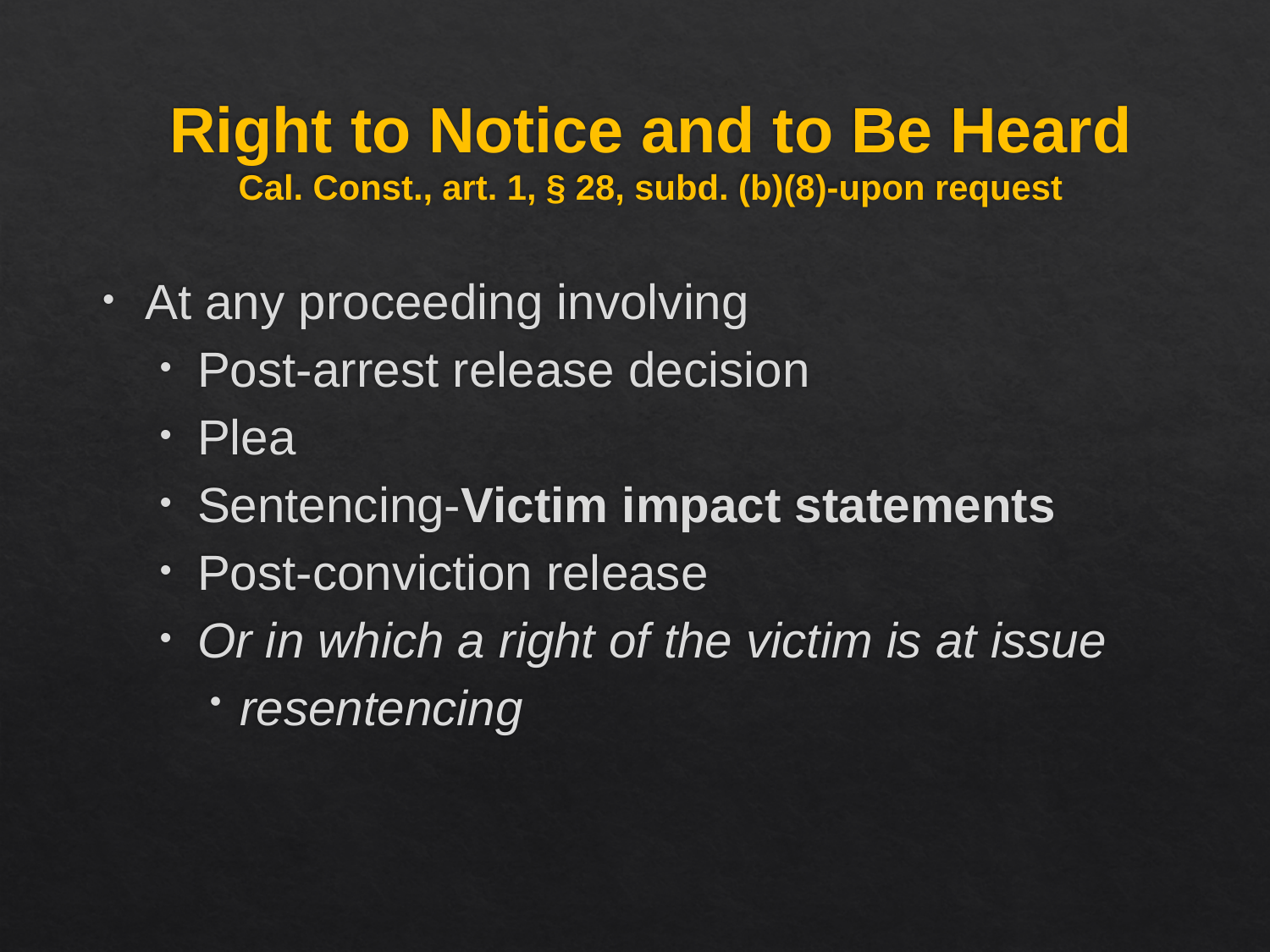

# Right to Notice and to Be Heard Cal. Const., art. 1, § 28, subd. (b)(8)-upon request
At any proceeding involving
Post-arrest release decision
Plea
Sentencing-Victim impact statements
Post-conviction release
Or in which a right of the victim is at issue
resentencing